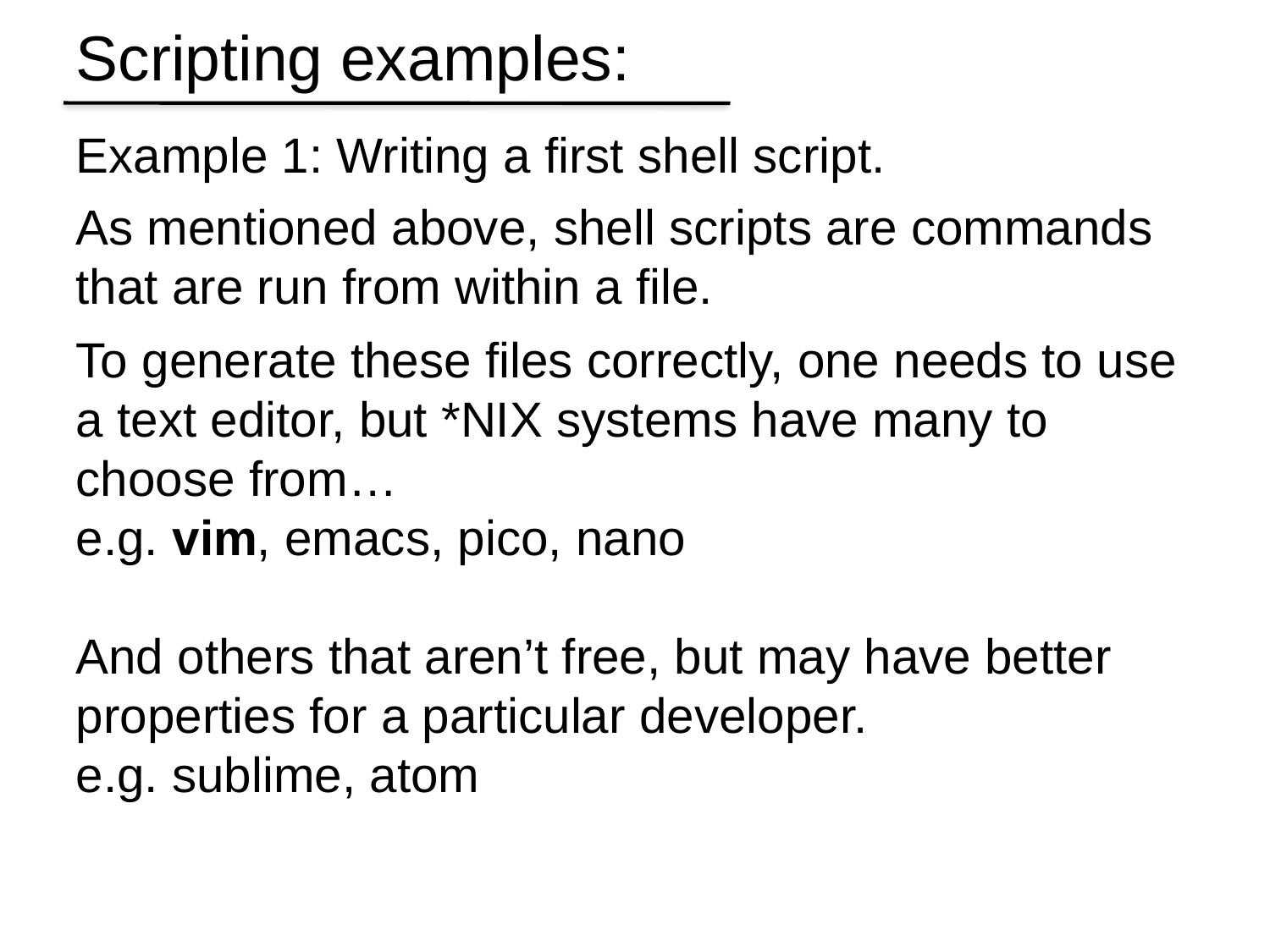

Scripting examples:
Example 1: Writing a first shell script.
As mentioned above, shell scripts are commands that are run from within a file.
To generate these files correctly, one needs to use a text editor, but *NIX systems have many to choose from…
e.g. vim, emacs, pico, nano

And others that aren’t free, but may have better properties for a particular developer.
e.g. sublime, atom